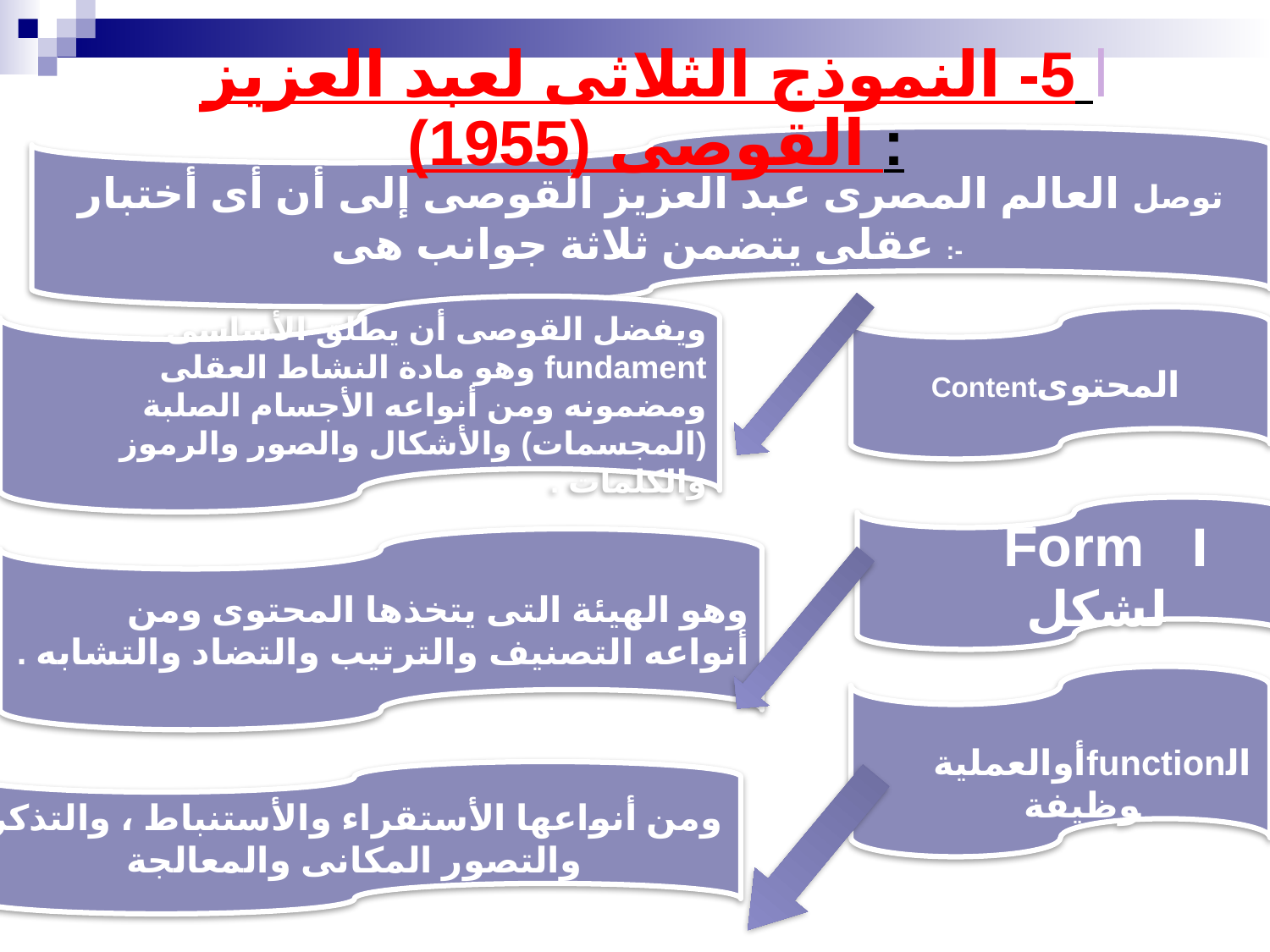

ا 5- النموذج الثلاثى لعبد العزيز القوصى (1955) :

توصل العالم المصرى عبد العزيز القوصى إلى أن أى أختبار عقلى يتضمن ثلاثة جوانب هى :-

ويفضل القوصى أن يطلق الأساسى fundament وهو مادة النشاط العقلى ومضمونه ومن أنواعه الأجسام الصلبة (المجسمات) والأشكال والصور والرموز والكلمات .
 Contentالمحتوى
Form   ا لشكل
وهو الهيئة التى يتخذها المحتوى ومن أنواعه التصنيف والترتيب والتضاد والتشابه .

 أوالعمليةfunctionالوظيفة

ومن أنواعها الأستقراء والأستنباط ، والتذكر والتصور المكانى والمعالجة